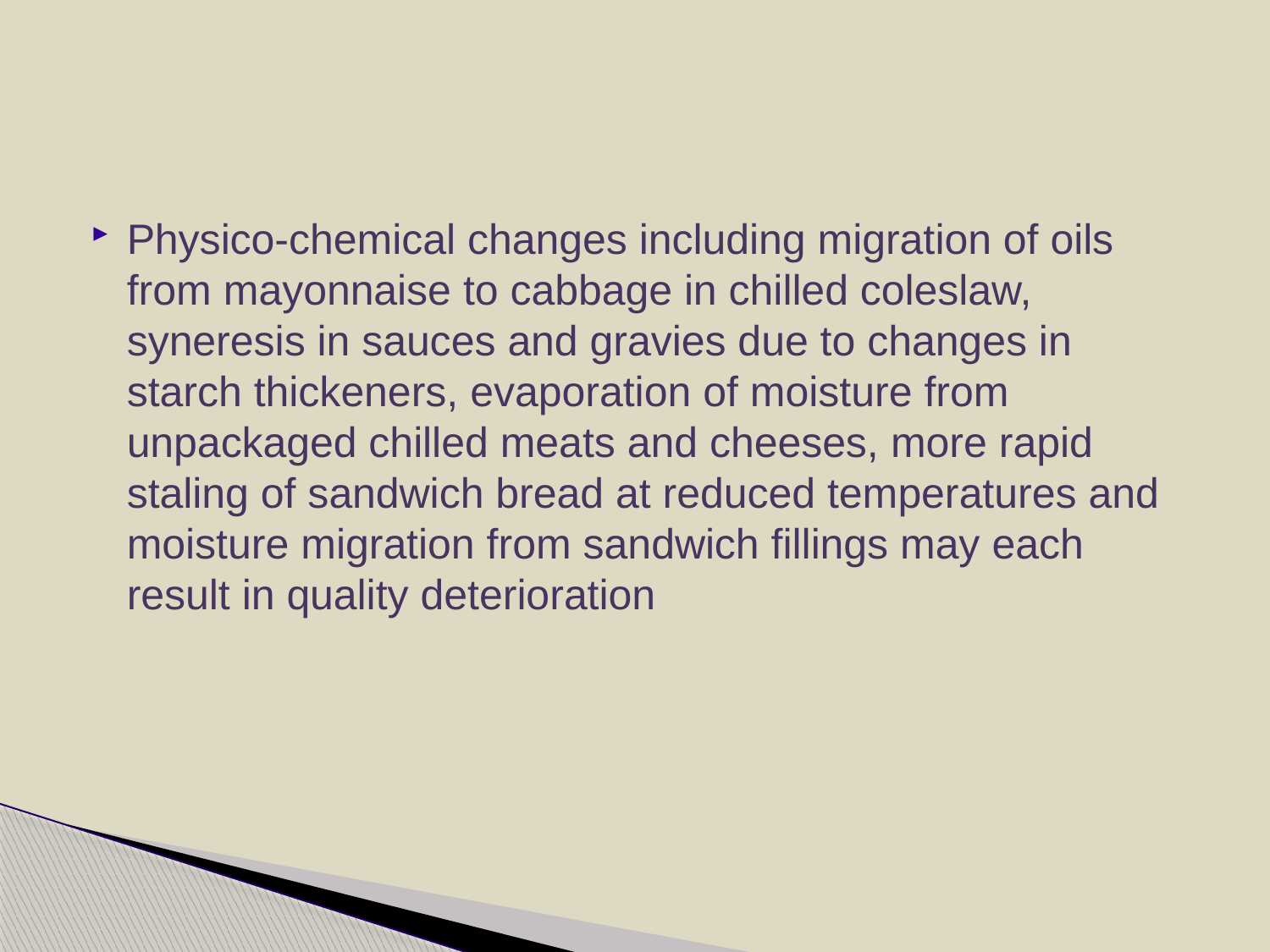

Physico-chemical changes including migration of oils from mayonnaise to cabbage in chilled coleslaw, syneresis in sauces and gravies due to changes in starch thickeners, evaporation of moisture from unpackaged chilled meats and cheeses, more rapid staling of sandwich bread at reduced temperatures and moisture migration from sandwich fillings may each result in quality deterioration